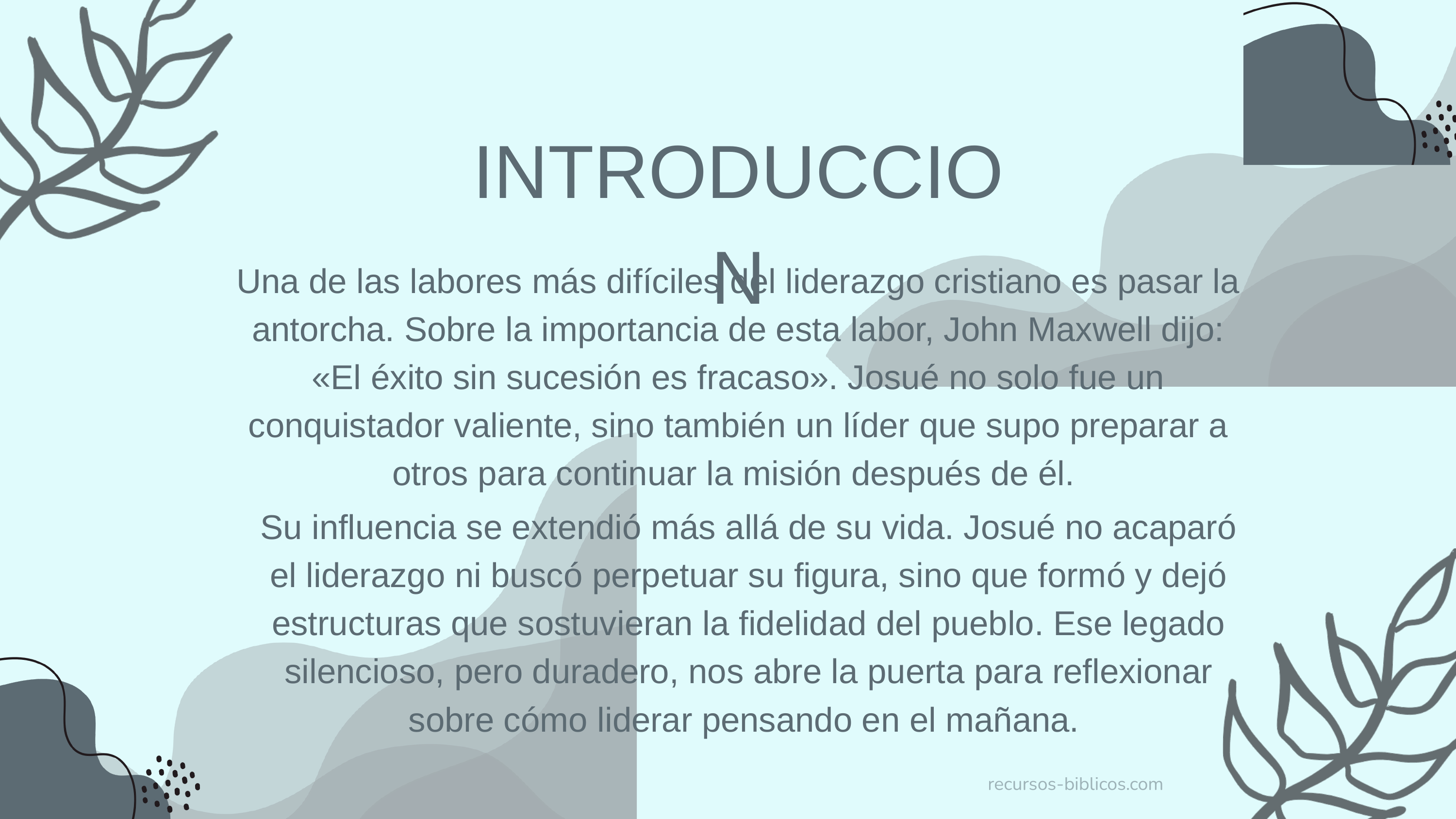

INTRODUCCION
Una de las labores más difíciles del liderazgo cristiano es pasar la antorcha. Sobre la importancia de esta labor, John Maxwell dijo: «El éxito sin sucesión es fracaso». Josué no solo fue un conquistador valiente, sino también un líder que supo preparar a otros para continuar la misión después de él.

Su influencia se extendió más allá de su vida. Josué no acaparó el liderazgo ni buscó perpetuar su figura, sino que formó y dejó estructuras que sostuvieran la fidelidad del pueblo. Ese legado silencioso, pero duradero, nos abre la puerta para reflexionar sobre cómo liderar pensando en el mañana.

recursos-biblicos.com